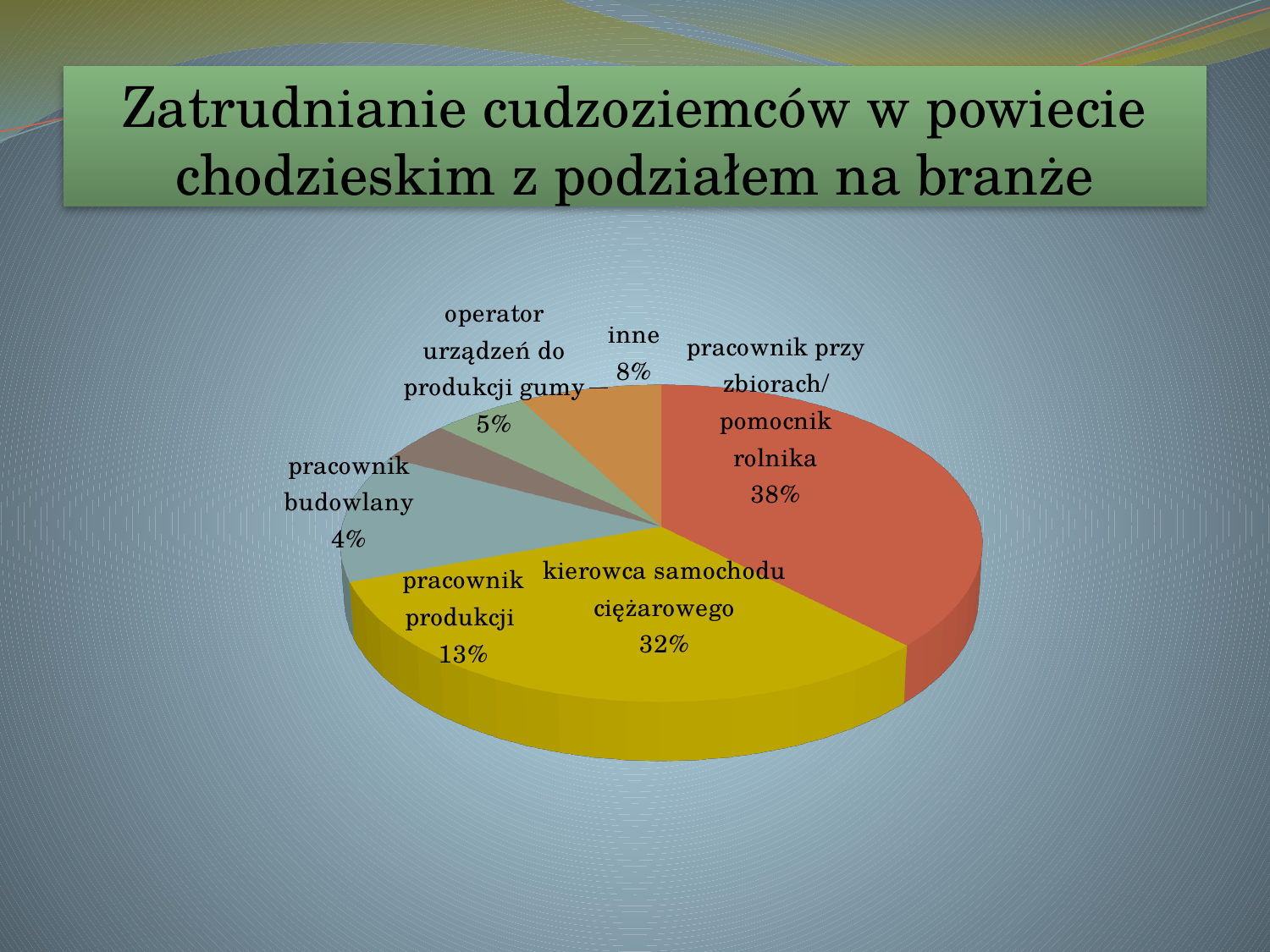

# Zatrudnianie cudzoziemców w powiecie chodzieskim z podziałem na branże

[unsupported chart]